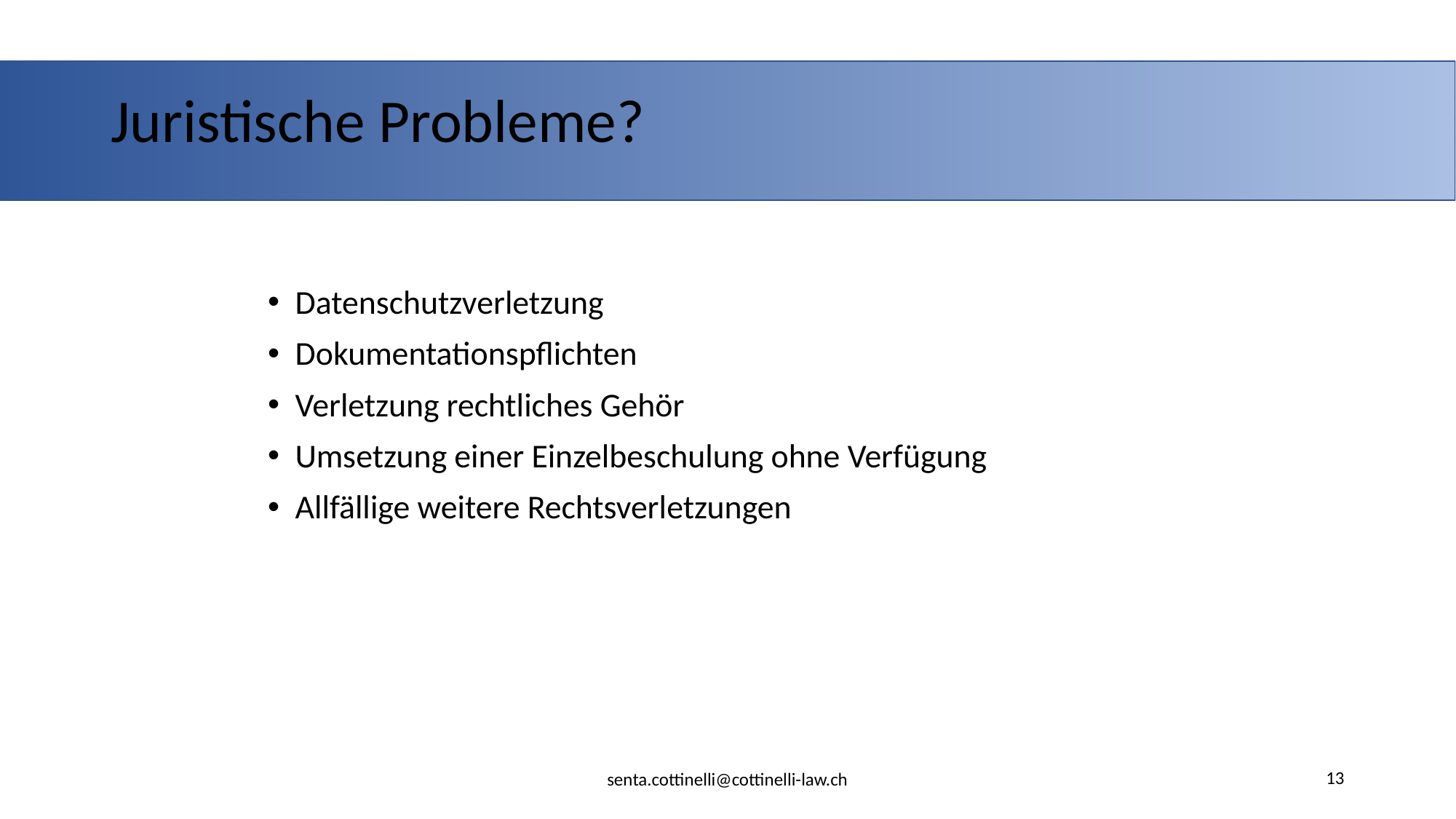

# Juristische Probleme?
Datenschutzverletzung
Dokumentationspflichten
Verletzung rechtliches Gehör
Umsetzung einer Einzelbeschulung ohne Verfügung
Allfällige weitere Rechtsverletzungen